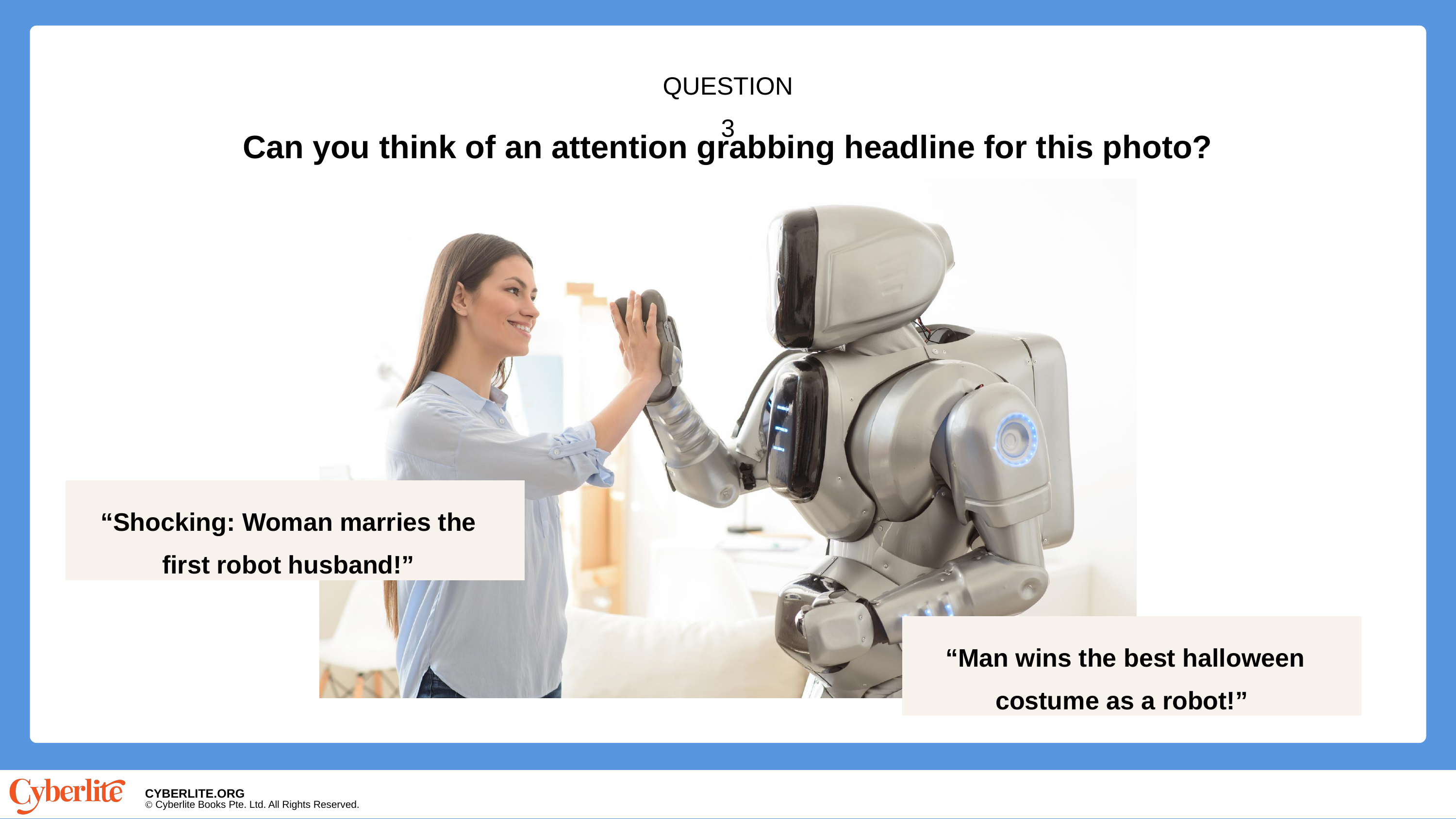

QUESTION 3
Can you think of an attention grabbing headline for this photo?

“Shocking: Woman marries the first robot husband!”

“Man wins the best halloween costume as a robot!”